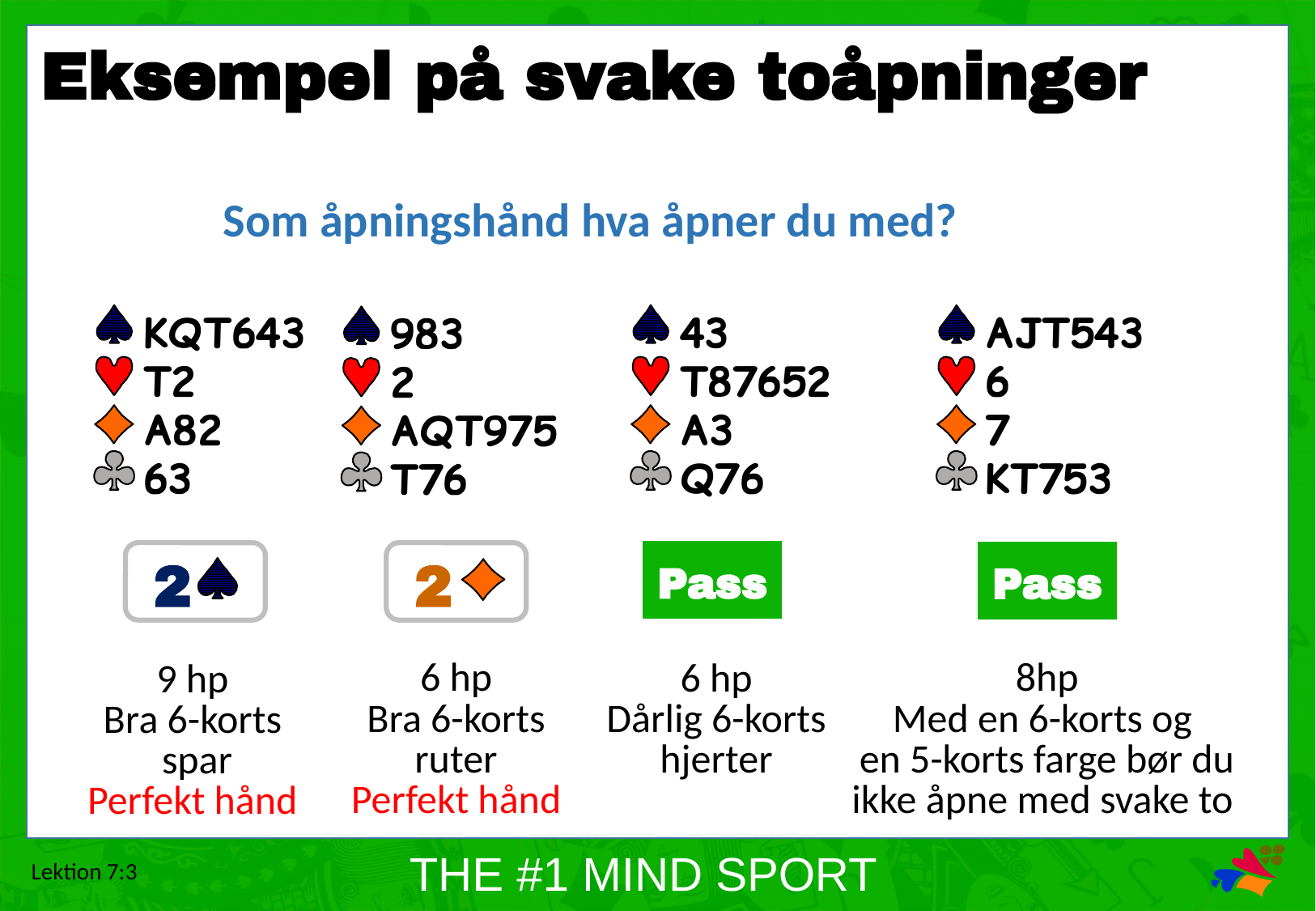

# Eksempel på svake toåpninger
Som åpningshånd hva åpner du med?
KQT643
T2
A82
63

43
T87652
A3
Q76

AJT543
6
7
KT753

983
2
AQT975
T76

Pass
Pass
2

2

6 hp
Bra 6-korts
ruter
Perfekt hånd
6 hp
Dårlig 6-korts
hjerter
8hp
Med en 6-korts og
en 5-korts farge bør du
ikke åpne med svake to
9 hp
Bra 6-korts
 spar
Perfekt hånd